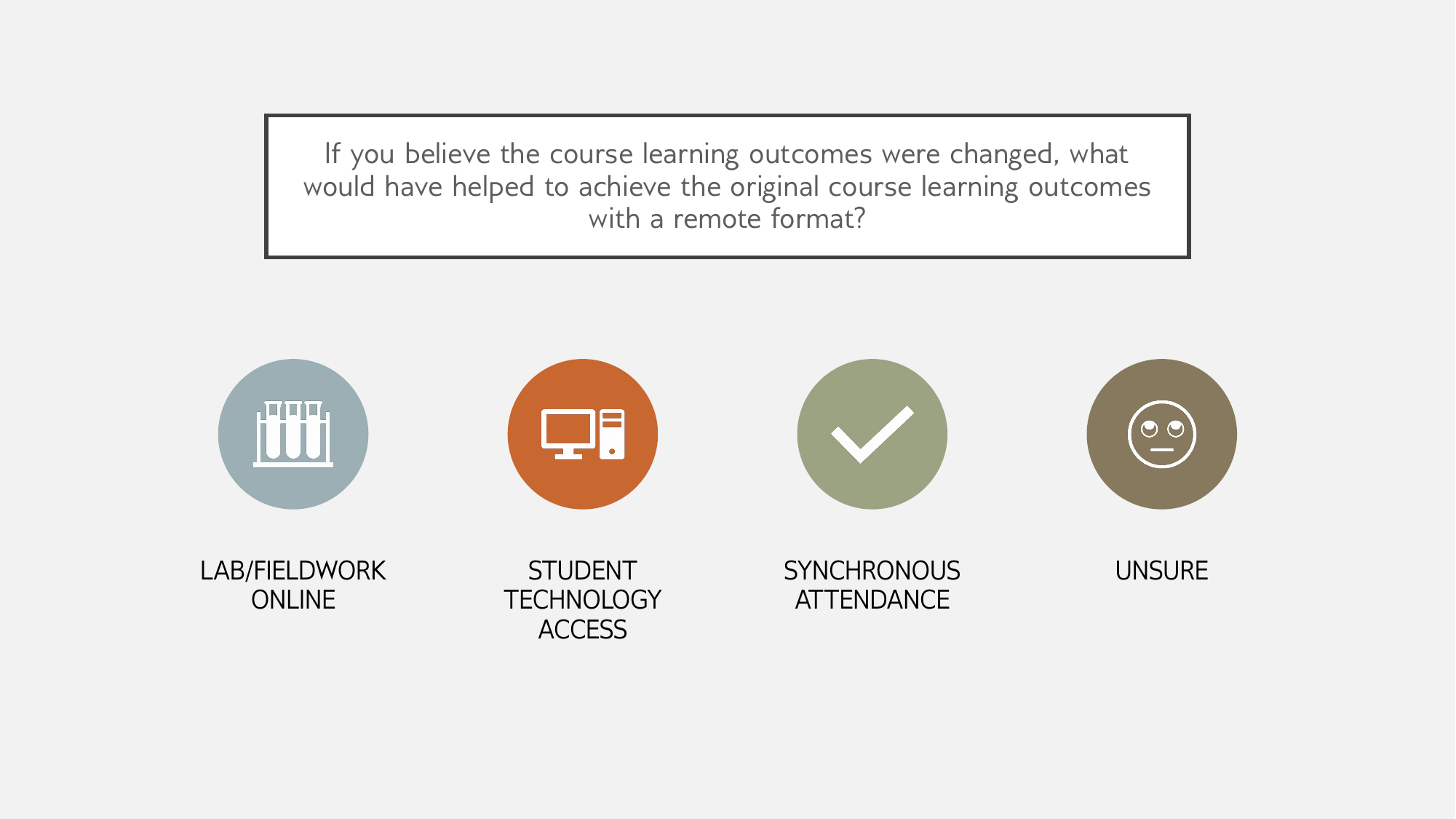

# If you believe the course learning outcomes were changed, what would have helped to achieve the original course learning outcomes with a remote format?
Lab/fieldwork online
Student technology access
Synchronous attendance
Unsure